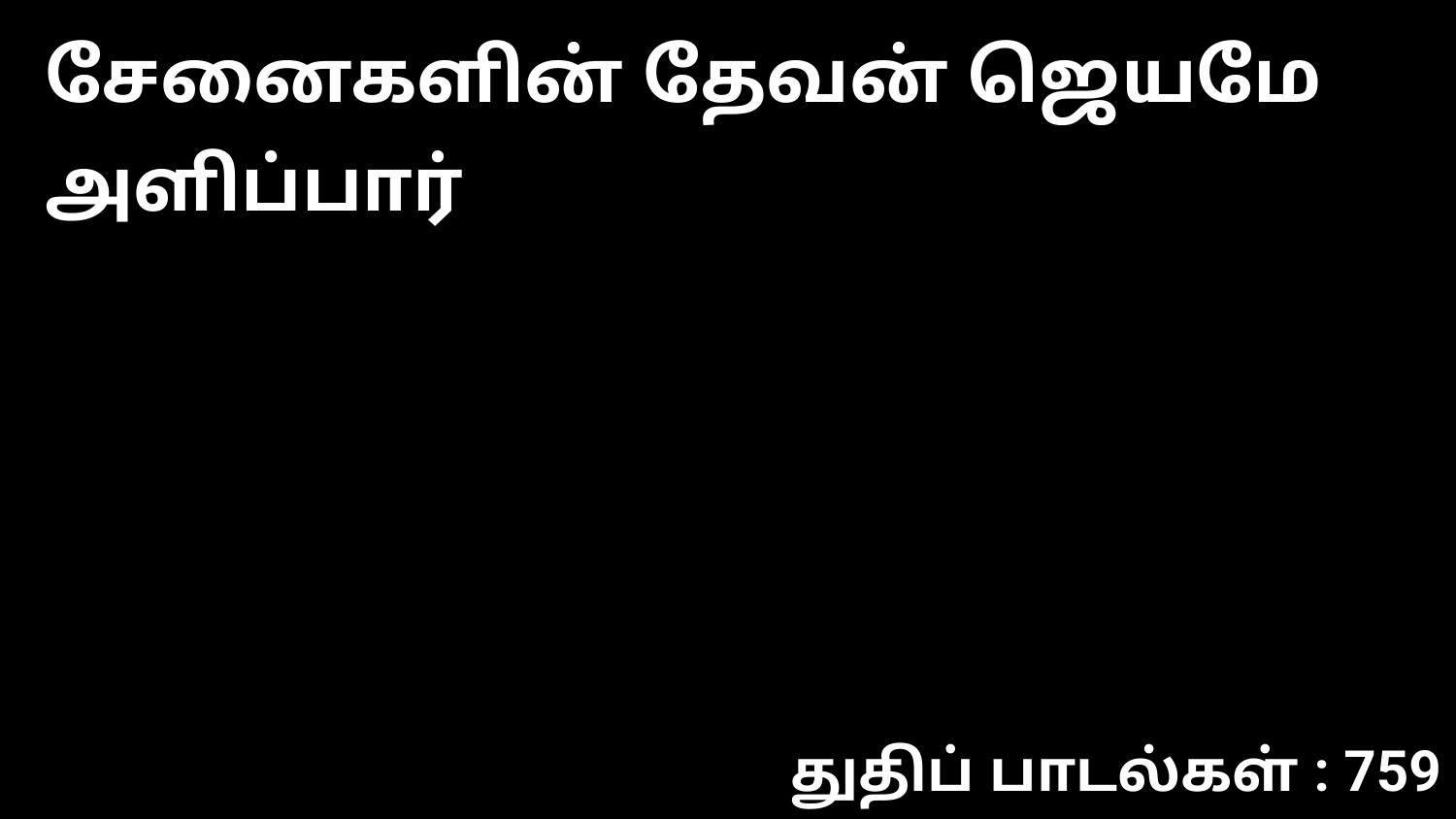

சேனைகளின் தேவன் ஜெயமே அளிப்பார்
துதிப் பாடல்கள் : 759